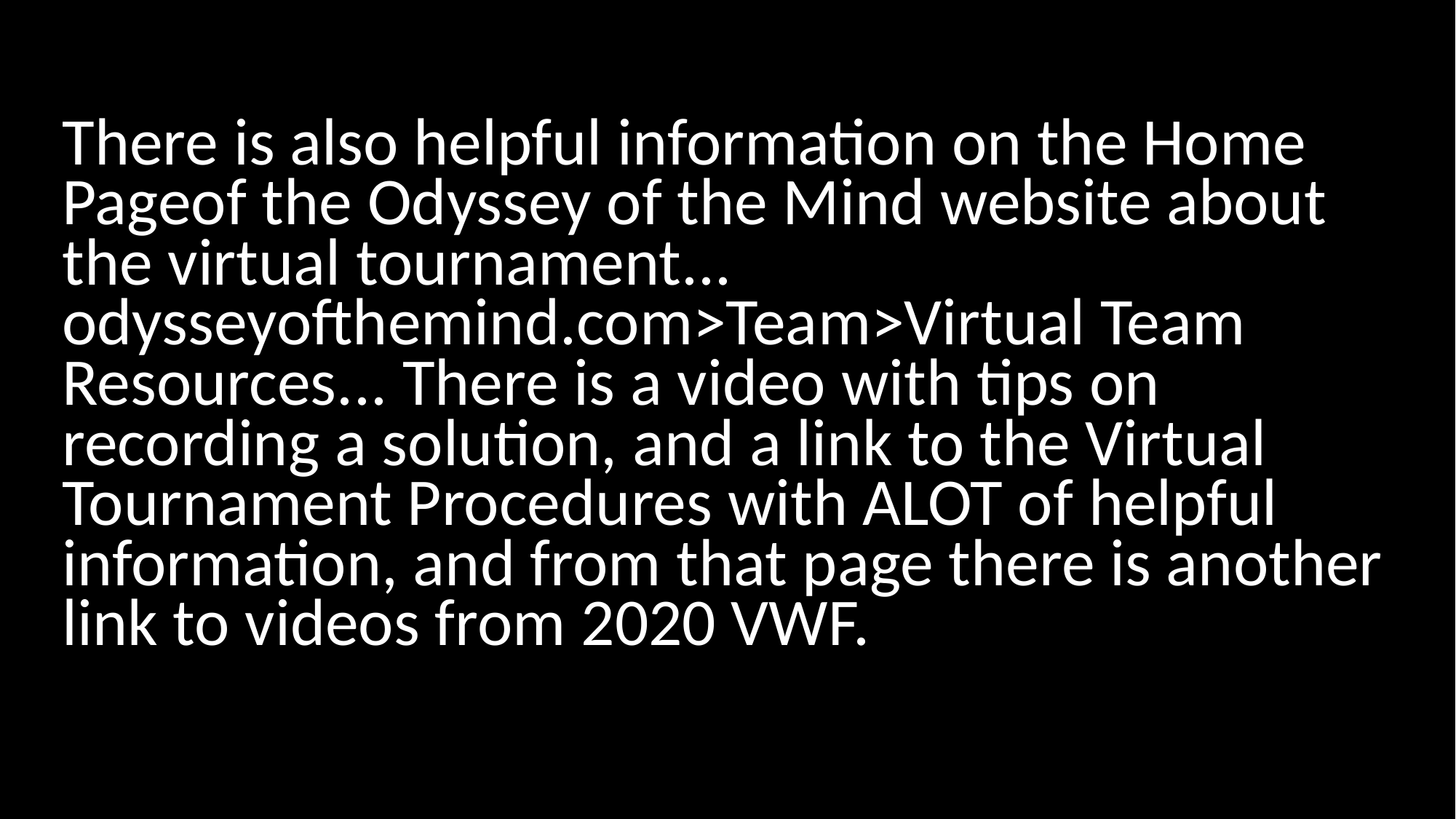

# There is also helpful information on the Home Pageof the Odyssey of the Mind website about the virtual tournament... odysseyofthemind.com>Team>Virtual Team Resources... There is a video with tips on recording a solution, and a link to the Virtual Tournament Procedures with ALOT of helpful information, and from that page there is another link to videos from 2020 VWF.